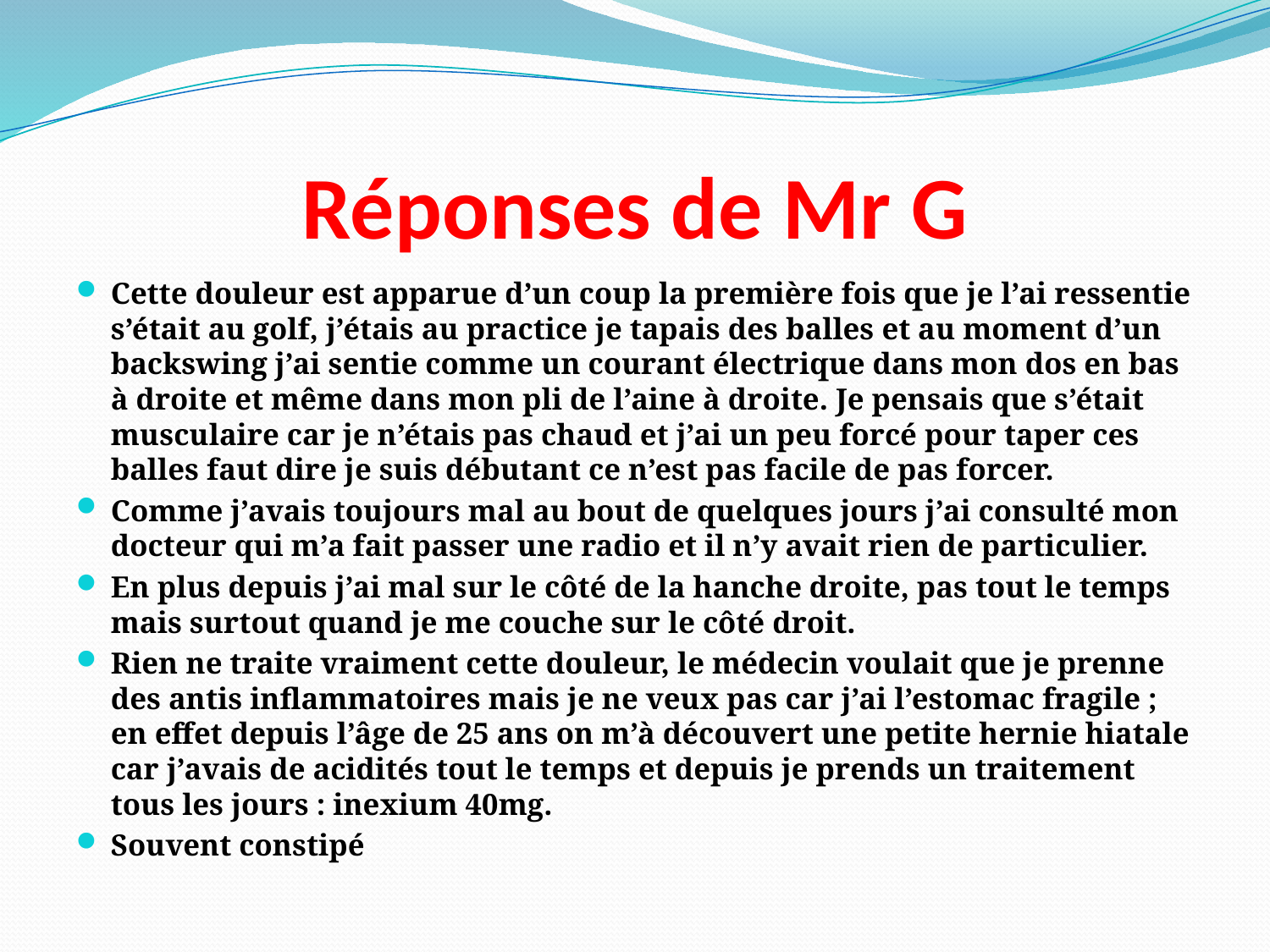

# Réponses de Mr G
Cette douleur est apparue d’un coup la première fois que je l’ai ressentie s’était au golf, j’étais au practice je tapais des balles et au moment d’un backswing j’ai sentie comme un courant électrique dans mon dos en bas à droite et même dans mon pli de l’aine à droite. Je pensais que s’était musculaire car je n’étais pas chaud et j’ai un peu forcé pour taper ces balles faut dire je suis débutant ce n’est pas facile de pas forcer.
Comme j’avais toujours mal au bout de quelques jours j’ai consulté mon docteur qui m’a fait passer une radio et il n’y avait rien de particulier.
En plus depuis j’ai mal sur le côté de la hanche droite, pas tout le temps mais surtout quand je me couche sur le côté droit.
Rien ne traite vraiment cette douleur, le médecin voulait que je prenne des antis inflammatoires mais je ne veux pas car j’ai l’estomac fragile ; en effet depuis l’âge de 25 ans on m’à découvert une petite hernie hiatale car j’avais de acidités tout le temps et depuis je prends un traitement tous les jours : inexium 40mg.
Souvent constipé